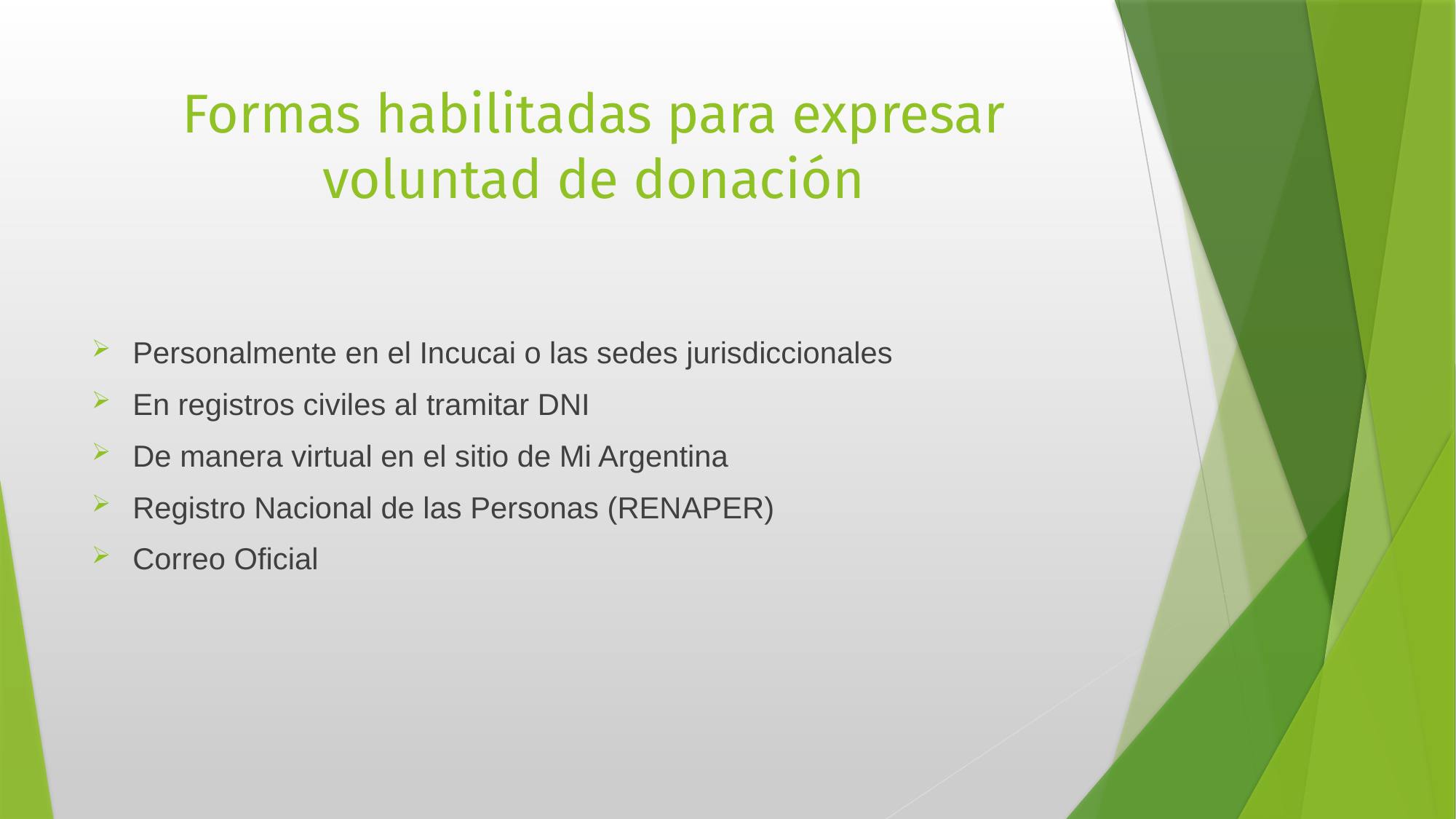

# Formas habilitadas para expresar voluntad de donación
Personalmente en el Incucai o las sedes jurisdiccionales
En registros civiles al tramitar DNI
De manera virtual en el sitio de Mi Argentina
Registro Nacional de las Personas (RENAPER)
Correo Oficial